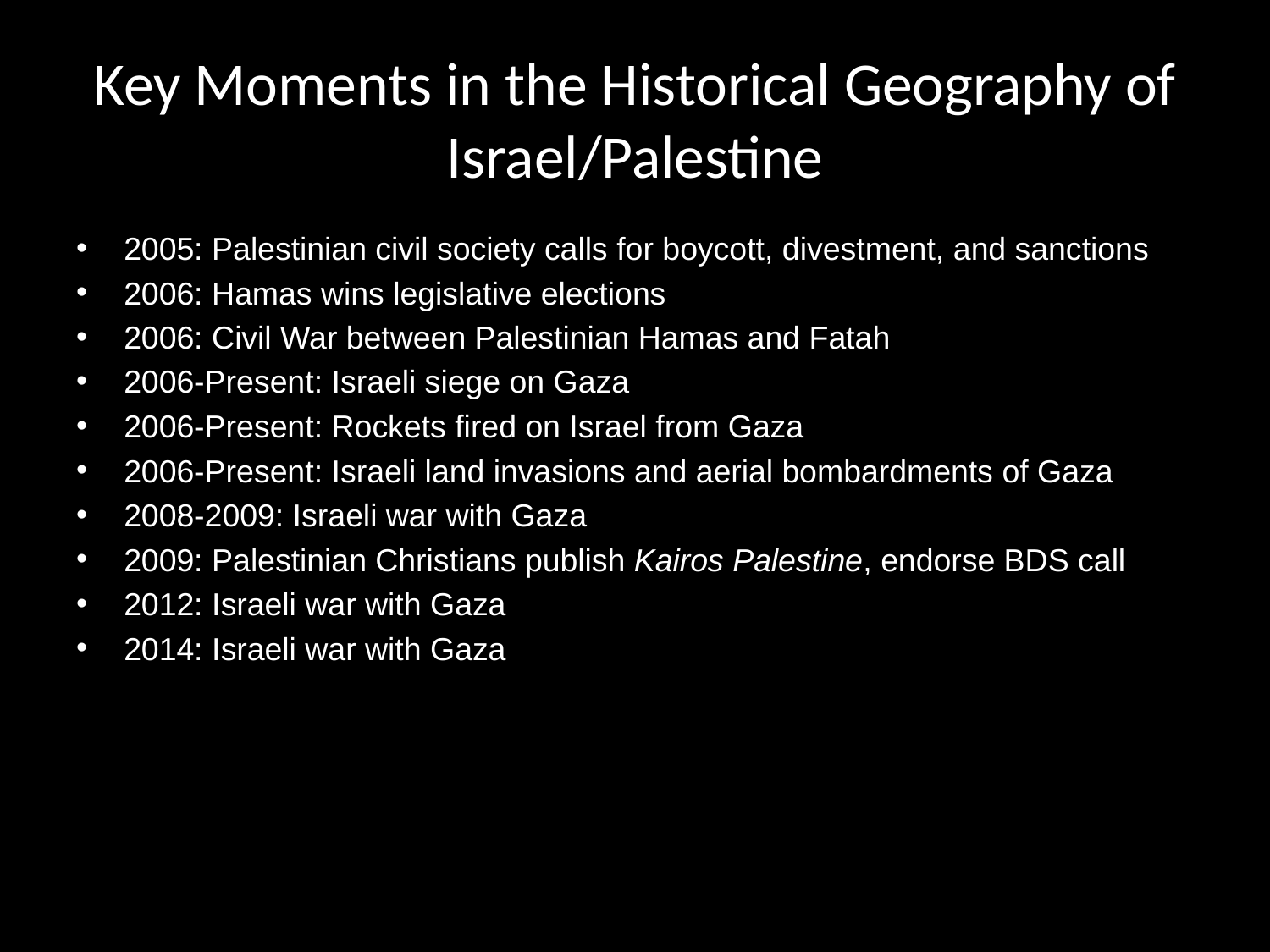

# Key Moments in the Historical Geography of Israel/Palestine
2005: Palestinian civil society calls for boycott, divestment, and sanctions
2006: Hamas wins legislative elections
2006: Civil War between Palestinian Hamas and Fatah
2006-Present: Israeli siege on Gaza
2006-Present: Rockets fired on Israel from Gaza
2006-Present: Israeli land invasions and aerial bombardments of Gaza
2008-2009: Israeli war with Gaza
2009: Palestinian Christians publish Kairos Palestine, endorse BDS call
2012: Israeli war with Gaza
2014: Israeli war with Gaza